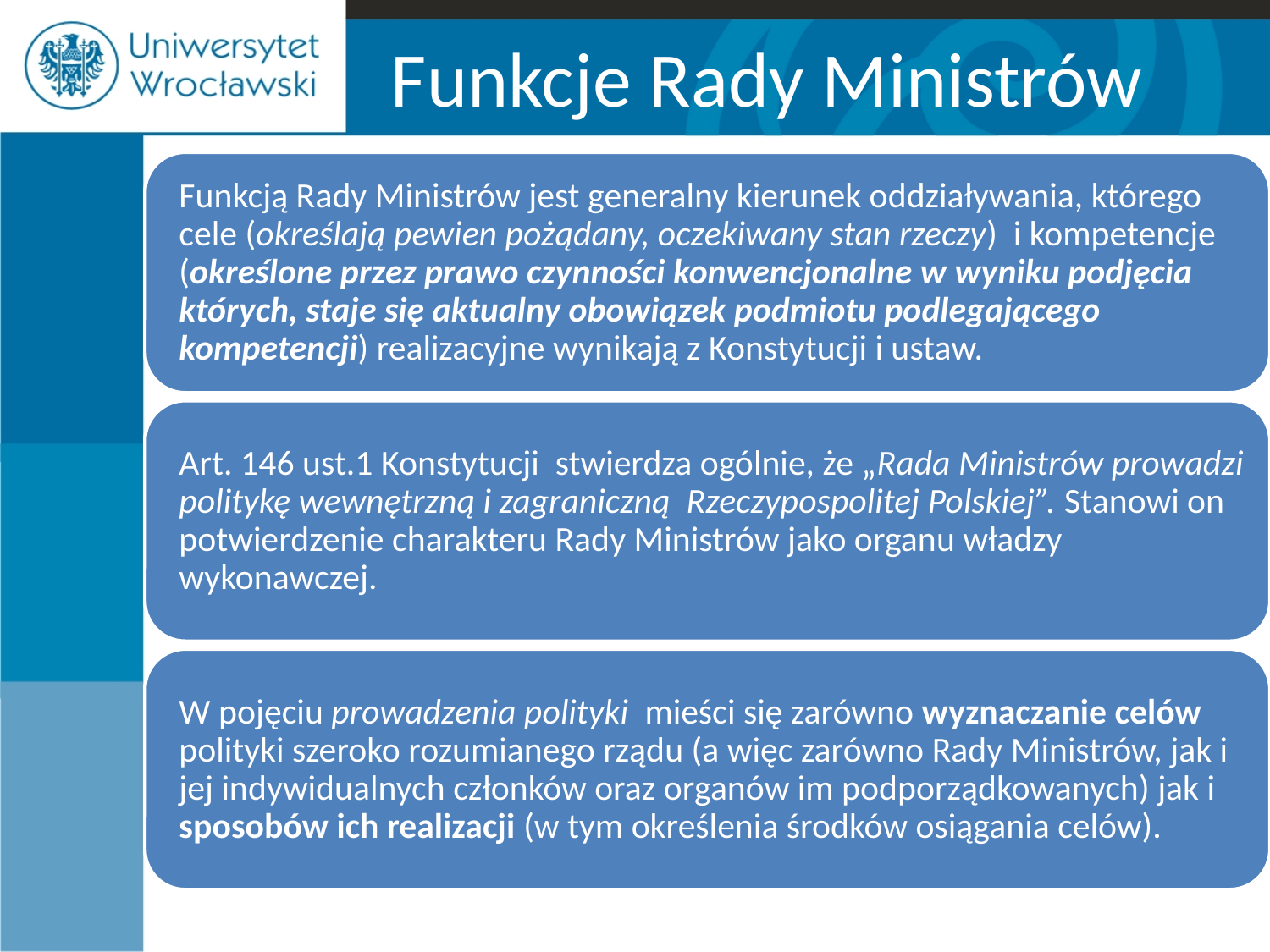

# Funkcje Rady Ministrów
Funkcją Rady Ministrów jest generalny kierunek oddziaływania, którego cele (określają pewien pożądany, oczekiwany stan rzeczy)  i kompetencje (określone przez prawo czynności konwencjonalne w wyniku podjęcia których, staje się aktualny obowiązek podmiotu podlegającego kompetencji) realizacyjne wynikają z Konstytucji i ustaw.
Art. 146 ust.1 Konstytucji  stwierdza ogólnie, że „Rada Ministrów prowadzi politykę wewnętrzną i zagraniczną  Rzeczypospolitej Polskiej”. Stanowi on potwierdzenie charakteru Rady Ministrów jako organu władzy wykonawczej.
W pojęciu prowadzenia polityki  mieści się zarówno wyznaczanie celów polityki szeroko rozumianego rządu (a więc zarówno Rady Ministrów, jak i jej indywidualnych członków oraz organów im podporządkowanych) jak i sposobów ich realizacji (w tym określenia środków osiągania celów).